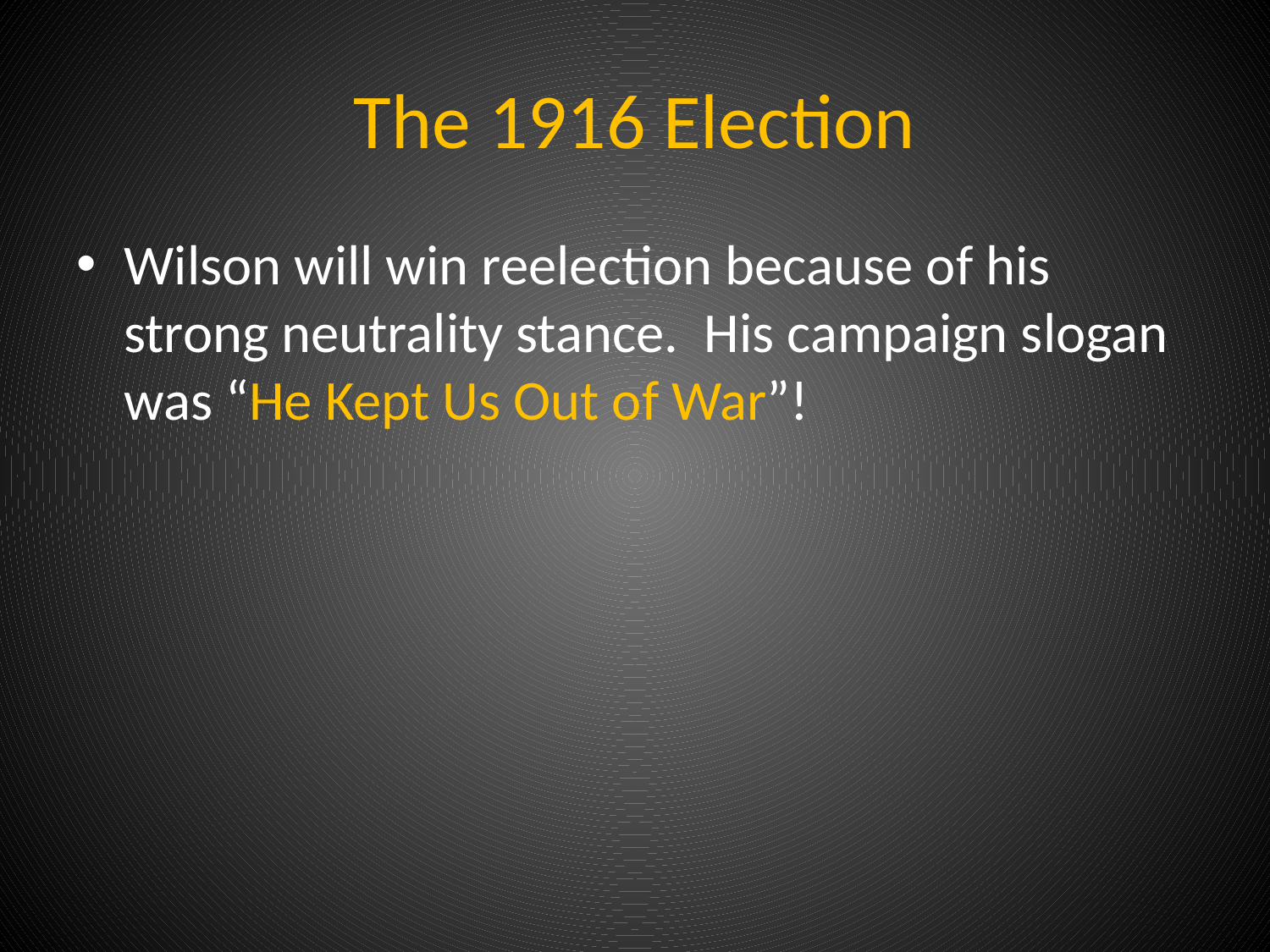

# The 1916 Election
Wilson will win reelection because of his strong neutrality stance.  His campaign slogan was “He Kept Us Out of War”!